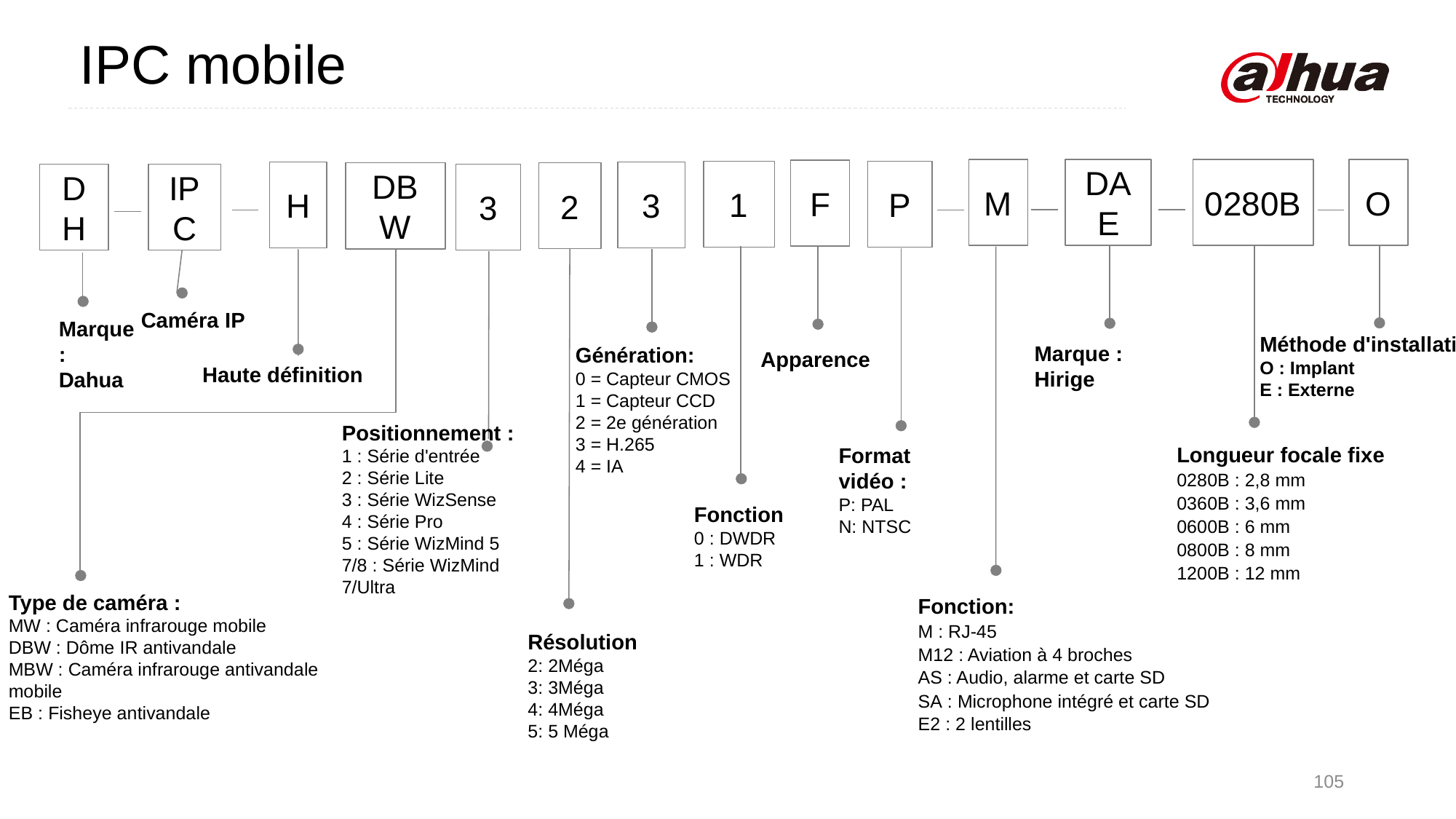

IPC mobile
DAE
0280B
M
O
F
1
P
H
3
2
DBW
DH
IPC
3

Caméra IP
Marque : Dahua

Méthode d'installation
O : Implant
E : Externe
Marque : Hirige
Génération:
0 = Capteur CMOS
1 = Capteur CCD
2 = 2e génération
3 = H.265
4 = IA

Apparence
Haute définition
Positionnement :
1 : Série d'entrée
2 : Série Lite
3 : Série WizSense
4 : Série Pro
5 : Série WizMind 5
7/8 : Série WizMind 7/Ultra

Format vidéo :
P: PAL
N: NTSC
Longueur focale fixe
0280B : 2,8 mm
0360B : 3,6 mm
0600B : 6 mm
0800B : 8 mm
1200B : 12 mm

Fonction
0 : DWDR
1 : WDR

Type de caméra :
MW : Caméra infrarouge mobile
DBW : Dôme IR antivandale
MBW : Caméra infrarouge antivandale mobile
EB : Fisheye antivandale
Fonction:
M : RJ-45
M12 : Aviation à 4 broches
AS : Audio, alarme et carte SD
SA : Microphone intégré et carte SD
E2 : 2 lentilles

Résolution
2: 2Méga
3: 3Méga
4: 4Méga
5: 5 Méga
105